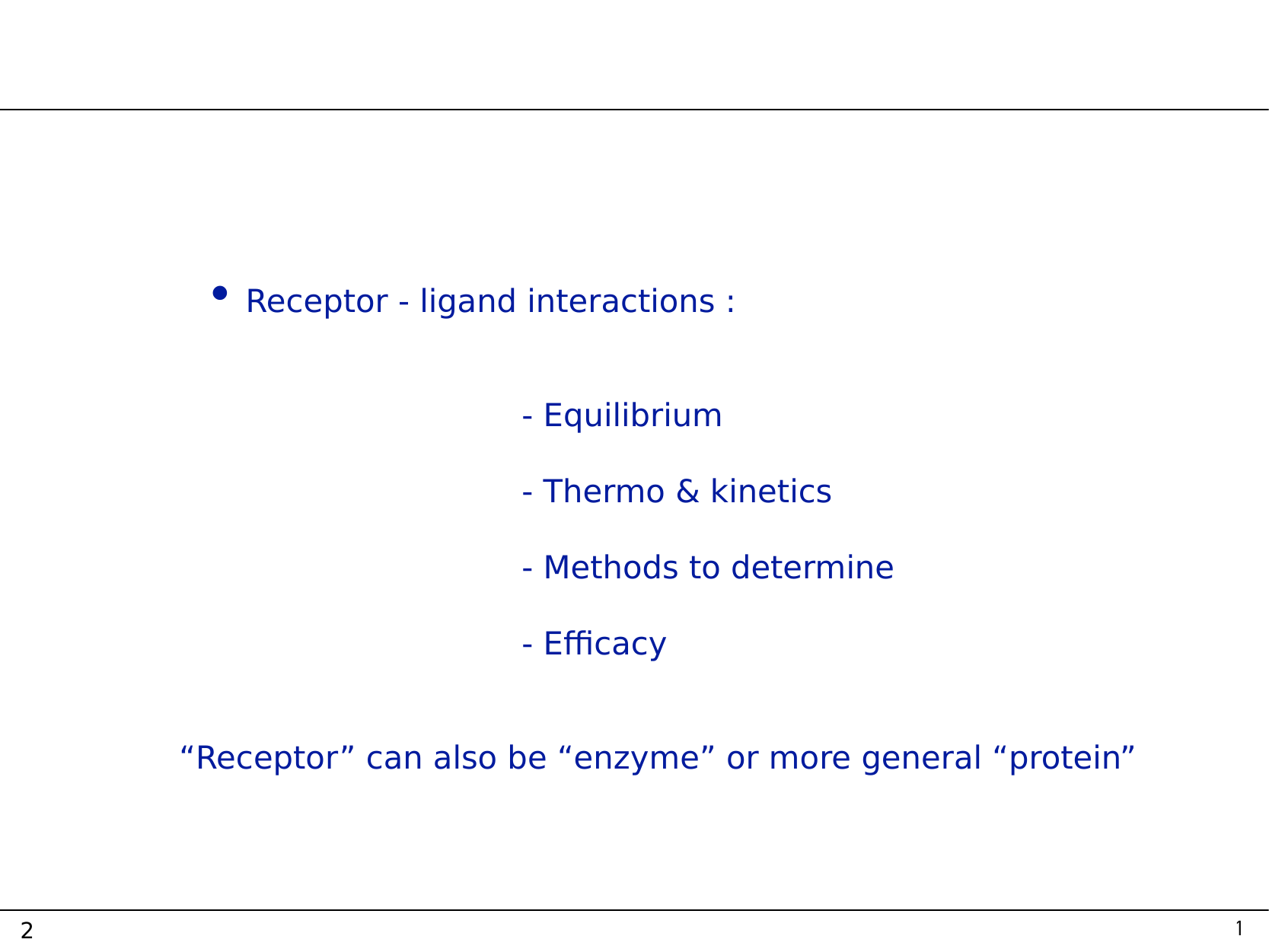

Receptor - ligand interactions :

			- Equilibrium

			- Thermo & kinetics

			- Methods to determine

			- Efficacy

“Receptor” can also be “enzyme” or more general “protein”
2 													   				                       p.

1